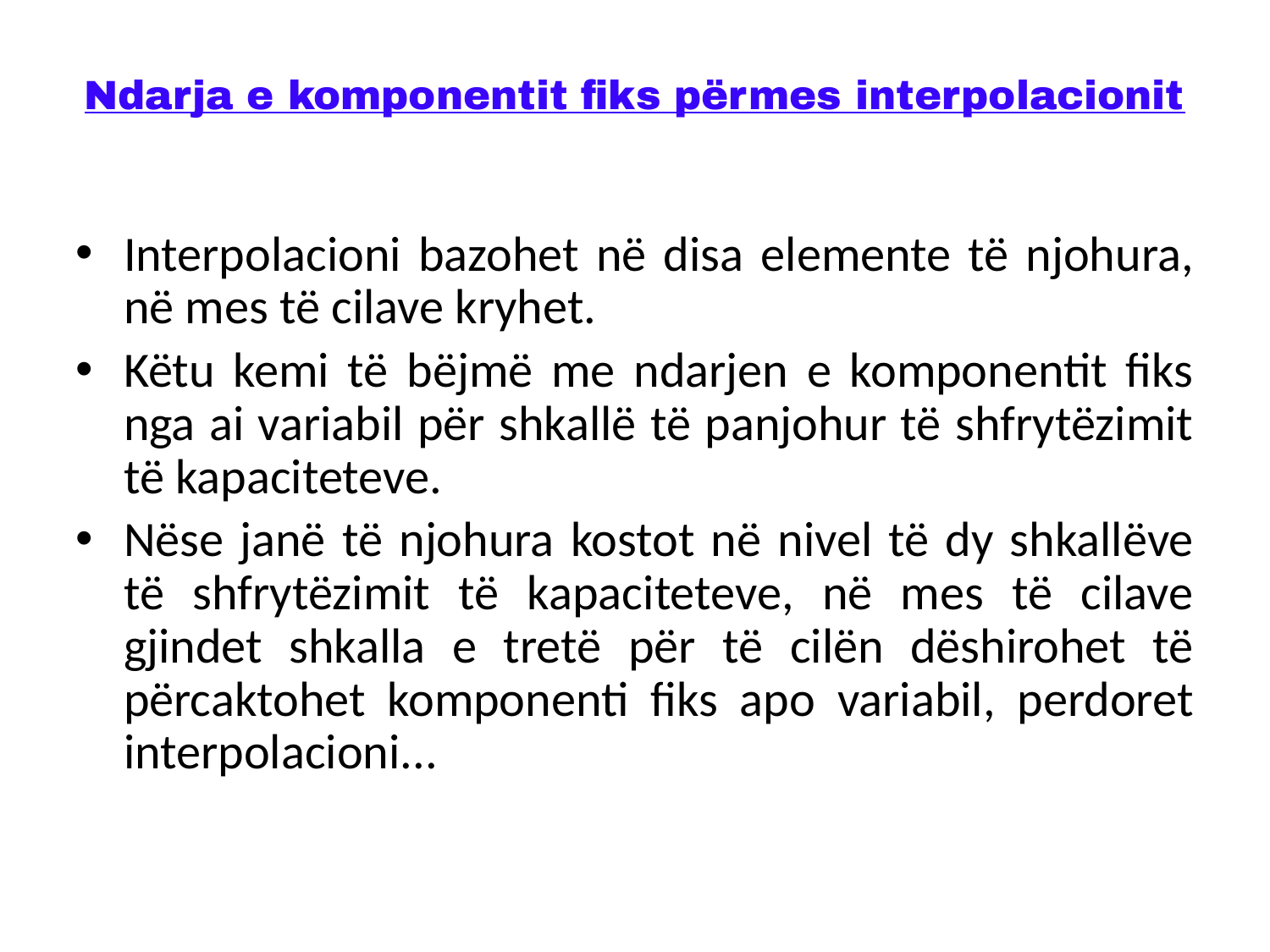

# Ndarja e komponentit fiks përmes interpolacionit
Interpolacioni bazohet në disa elemente të njohura, në mes të cilave kryhet.
Këtu kemi të bëjmë me ndarjen e komponentit fiks nga ai variabil për shkallë të panjohur të shfrytëzimit të kapaciteteve.
Nëse janë të njohura kostot në nivel të dy shkallëve të shfrytëzimit të kapaciteteve, në mes të cilave gjindet shkalla e tretë për të cilën dëshirohet të përcaktohet komponenti fiks apo variabil, perdoret interpolacioni...